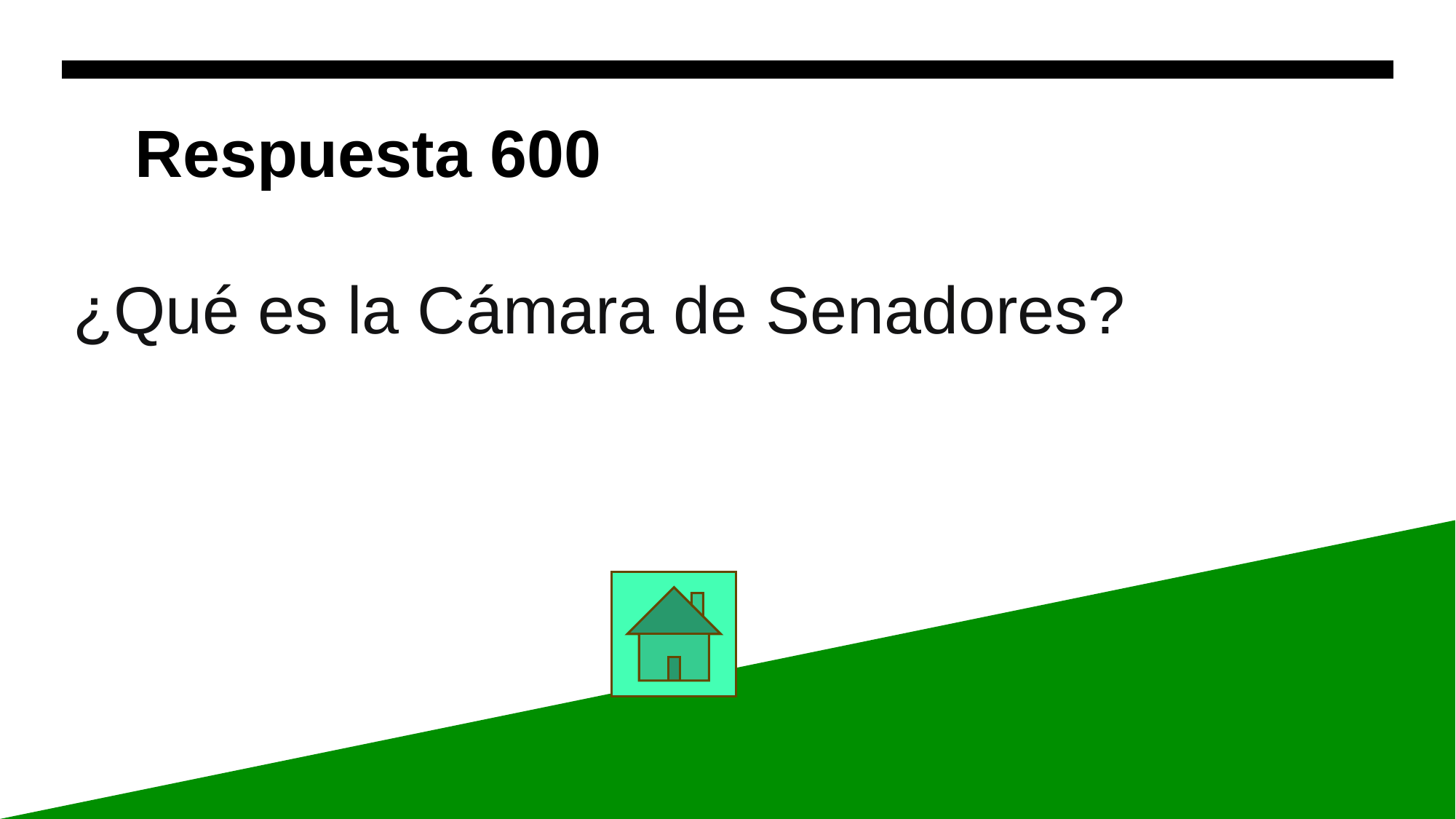

# Respuesta 600
¿Qué es la Cámara de Senadores?